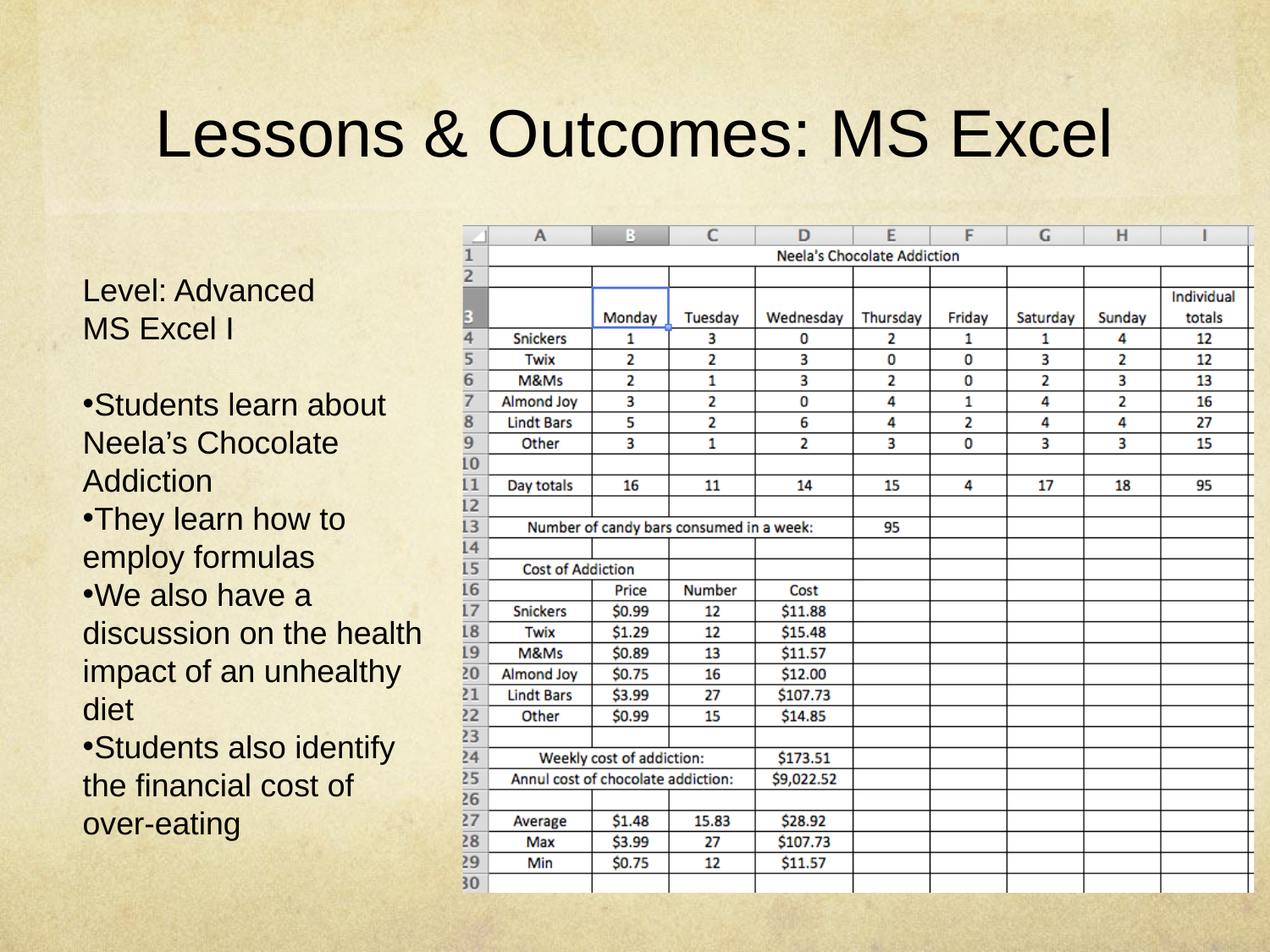

# Lessons & Outcomes: MS Excel

Level: Advanced
MS Excel I

Students learn about Neela’s Chocolate Addiction
They learn how to employ formulas
We also have a discussion on the health impact of an unhealthy diet
Students also identify the financial cost of over-eating